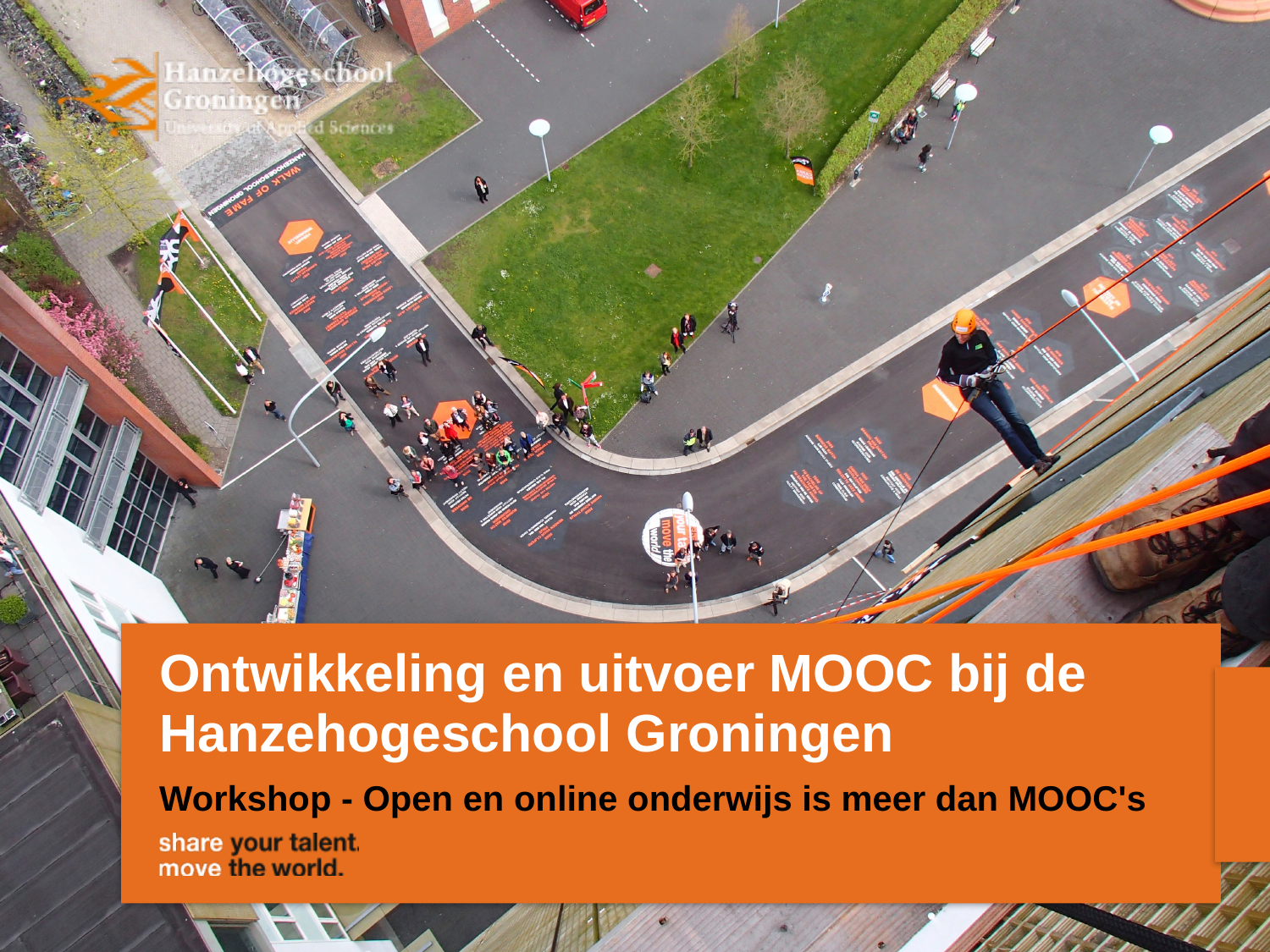

# Ontwikkeling en uitvoer MOOC bij de Hanzehogeschool Groningen
Workshop - Open en online onderwijs is meer dan MOOC's